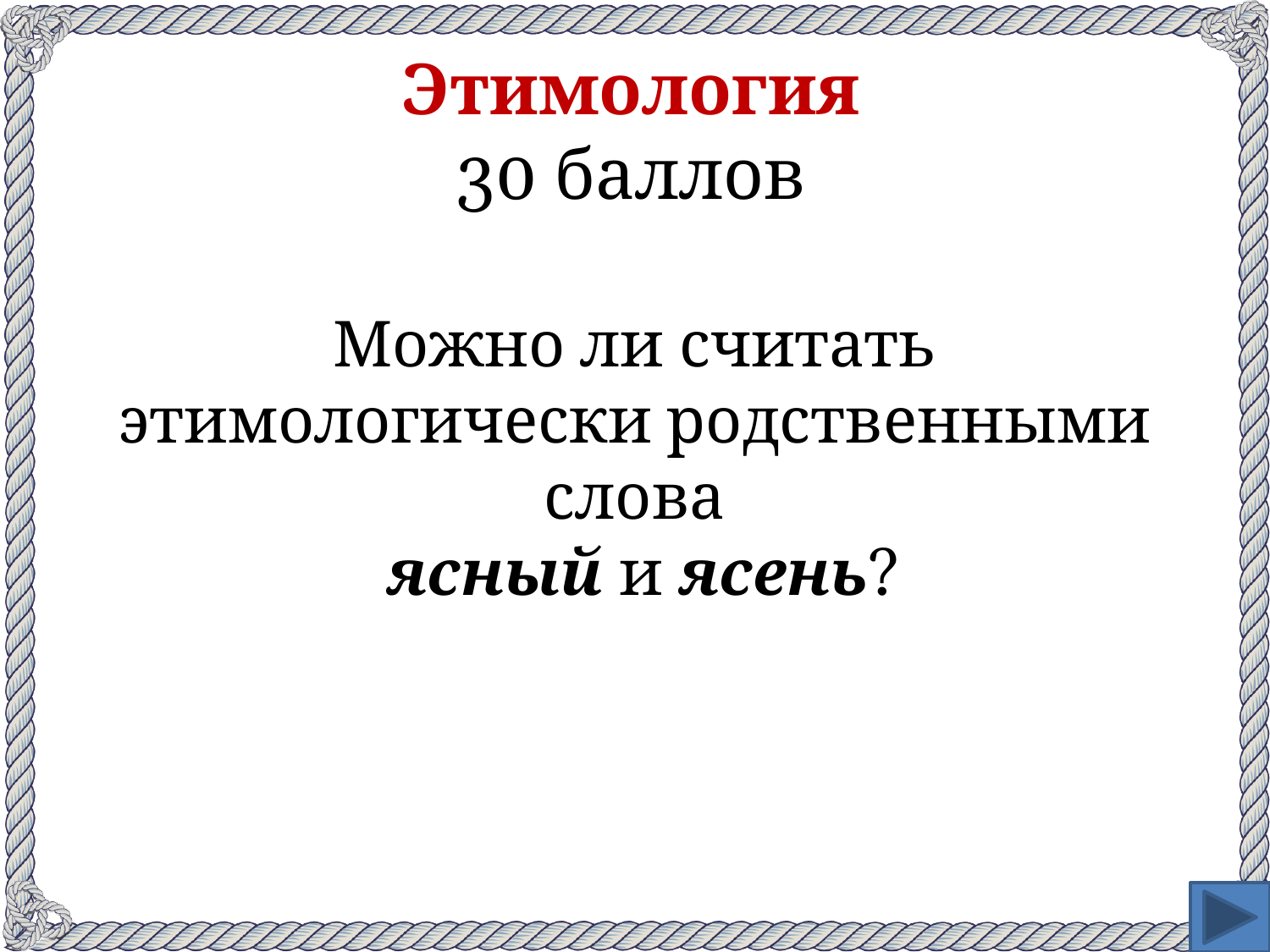

# Этимология 30 баллов
Можно ли считать этимологически родственными слова
 ясный и ясень?